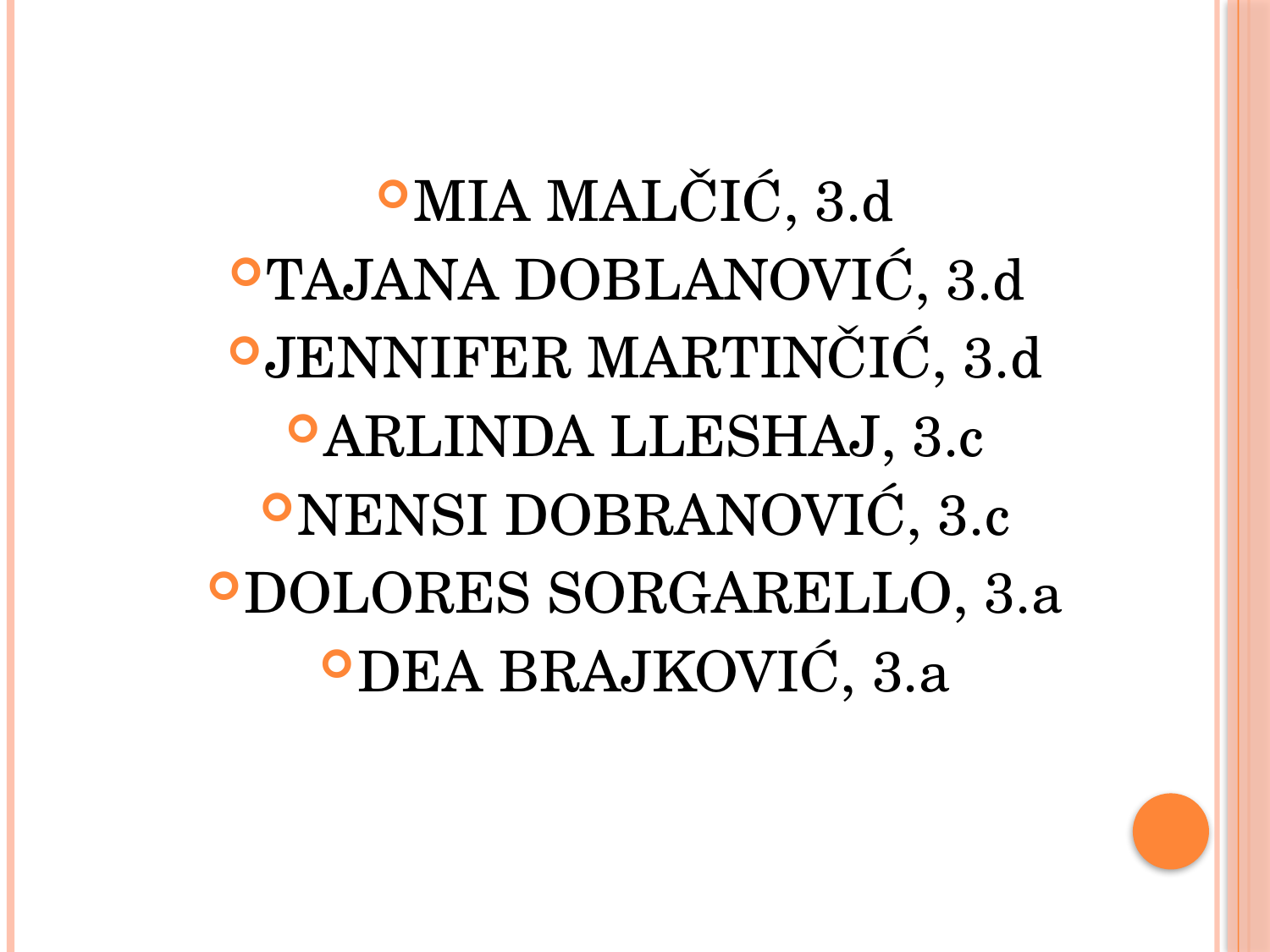

MIA MALČIĆ, 3.d
TAJANA DOBLANOVIĆ, 3.d
JENNIFER MARTINČIĆ, 3.d
ARLINDA LLESHAJ, 3.c
NENSI DOBRANOVIĆ, 3.c
DOLORES SORGARELLO, 3.a
DEA BRAJKOVIĆ, 3.a